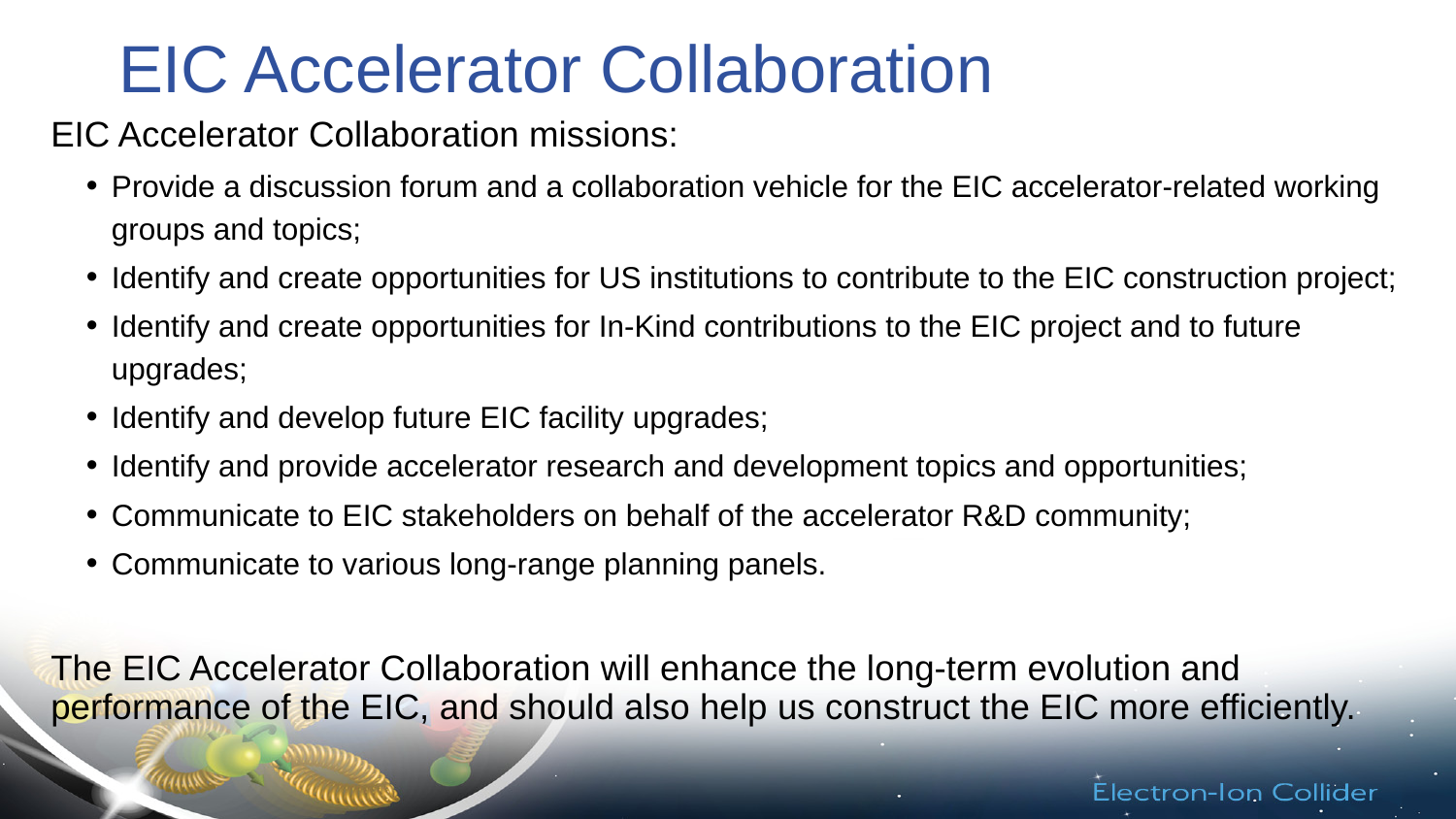

# EIC Accelerator Collaboration
EIC Accelerator Collaboration missions:
Provide a discussion forum and a collaboration vehicle for the EIC accelerator-related working groups and topics;
Identify and create opportunities for US institutions to contribute to the EIC construction project;
Identify and create opportunities for In-Kind contributions to the EIC project and to future upgrades;
Identify and develop future EIC facility upgrades;
Identify and provide accelerator research and development topics and opportunities;
Communicate to EIC stakeholders on behalf of the accelerator R&D community;
Communicate to various long-range planning panels.

The EIC Accelerator Collaboration will enhance the long-term evolution and performance of the EIC, and should also help us construct the EIC more efficiently.